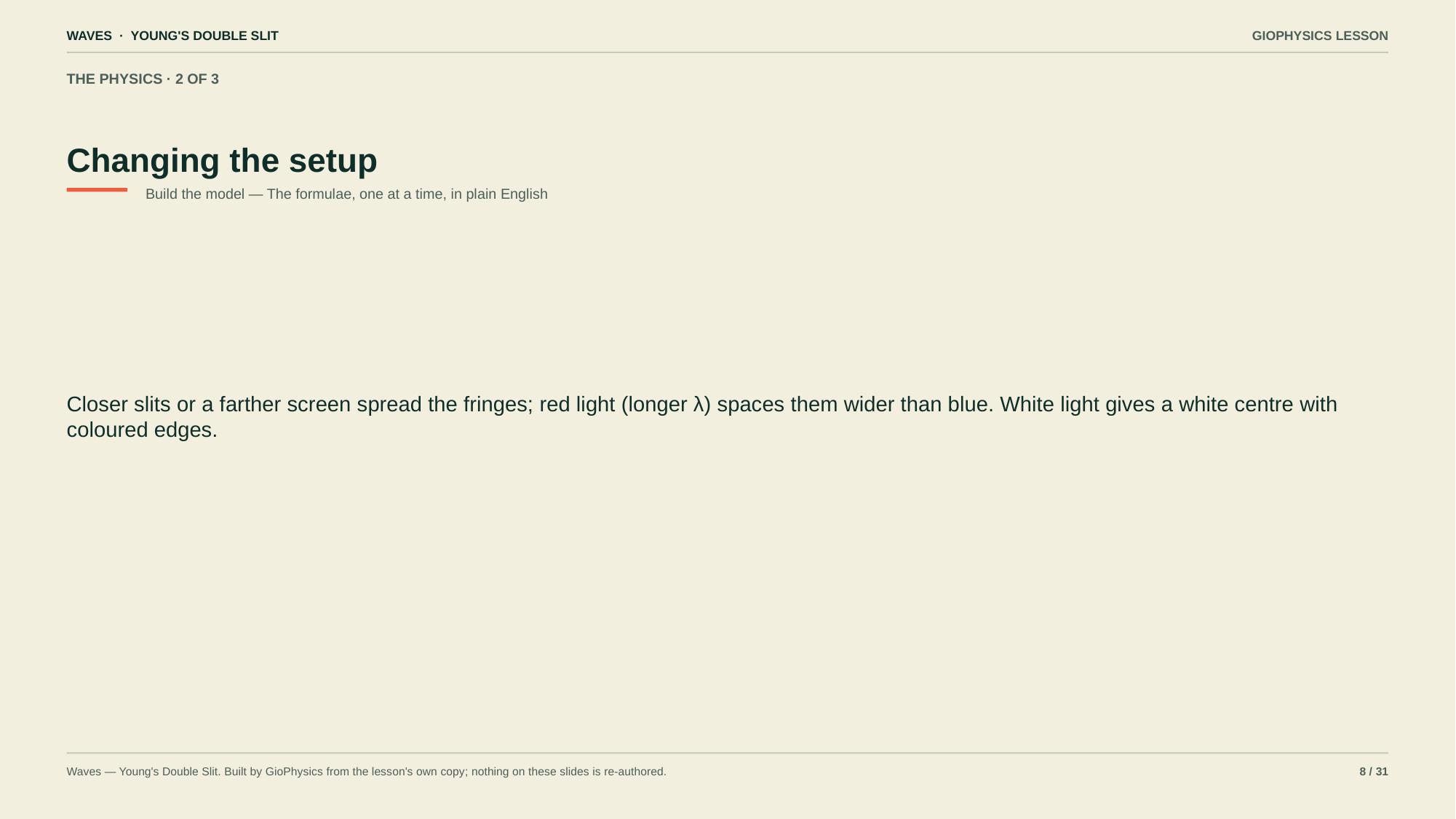

WAVES  ·  YOUNG'S DOUBLE SLIT
GIOPHYSICS LESSON

THE PHYSICS · 2 OF 3
Changing the setup
Build the model — The formulae, one at a time, in plain English

Closer slits or a farther screen spread the fringes; red light (longer λ) spaces them wider than blue. White light gives a white centre with coloured edges.

Waves — Young's Double Slit. Built by GioPhysics from the lesson's own copy; nothing on these slides is re-authored.
8 / 31